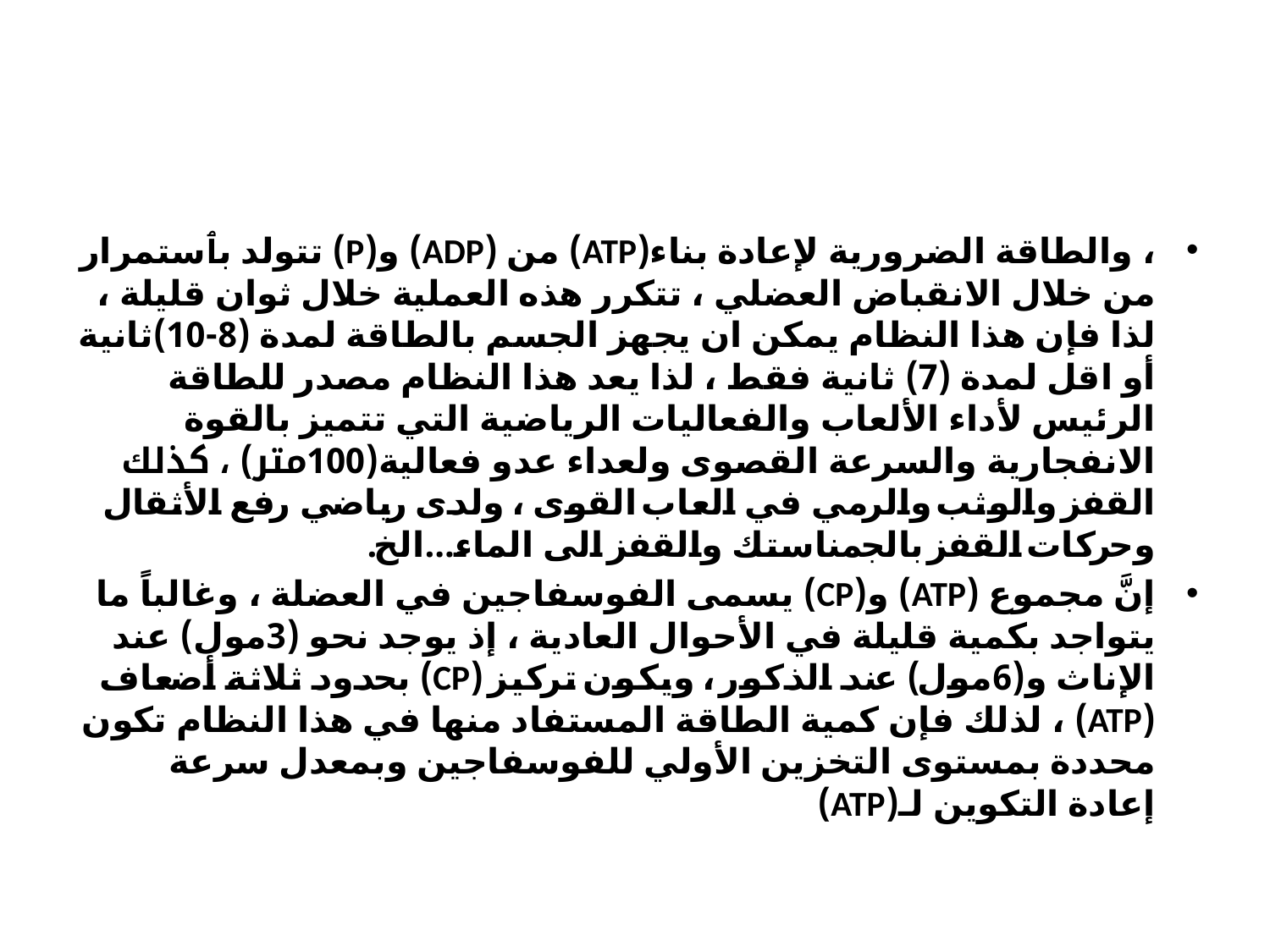

#
، والطاقة الضرورية لإعادة بناء(ATP) من (ADP) و(P) تتولد بٱستمرار من خلال الانقباض العضلي ، تتكرر هذه العملية خلال ثوان قليلة ، لذا فإن هذا النظام يمكن ان يجهز الجسم بالطاقة لمدة (8-10)ثانية أو اقل لمدة (7) ثانية فقط ، لذا يعد هذا النظام مصدر للطاقة الرئيس لأداء الألعاب والفعاليات الرياضية التي تتميز بالقوة الانفجارية والسرعة القصوى ولعداء عدو فعالية(100متر) ، كذلك القفز والوثب والرمي في العاب القوى ، ولدى رياضي رفع الأثقال وحركات القفز بالجمناستك والقفز الى الماء...الخ.
إنَّ مجموع (ATP) و(CP) يسمى الفوسفاجين في العضلة ، وغالباً ما يتواجد بكمية قليلة في الأحوال العادية ، إذ يوجد نحو (3مول) عند الإناث و(6مول) عند الذكور ، ويكون تركيز (CP) بحدود ثلاثة أضعاف (ATP) ، لذلك فإن كمية الطاقة المستفاد منها في هذا النظام تكون محددة بمستوى التخزين الأولي للفوسفاجين وبمعدل سرعة إعادة التكوين لـ(ATP)